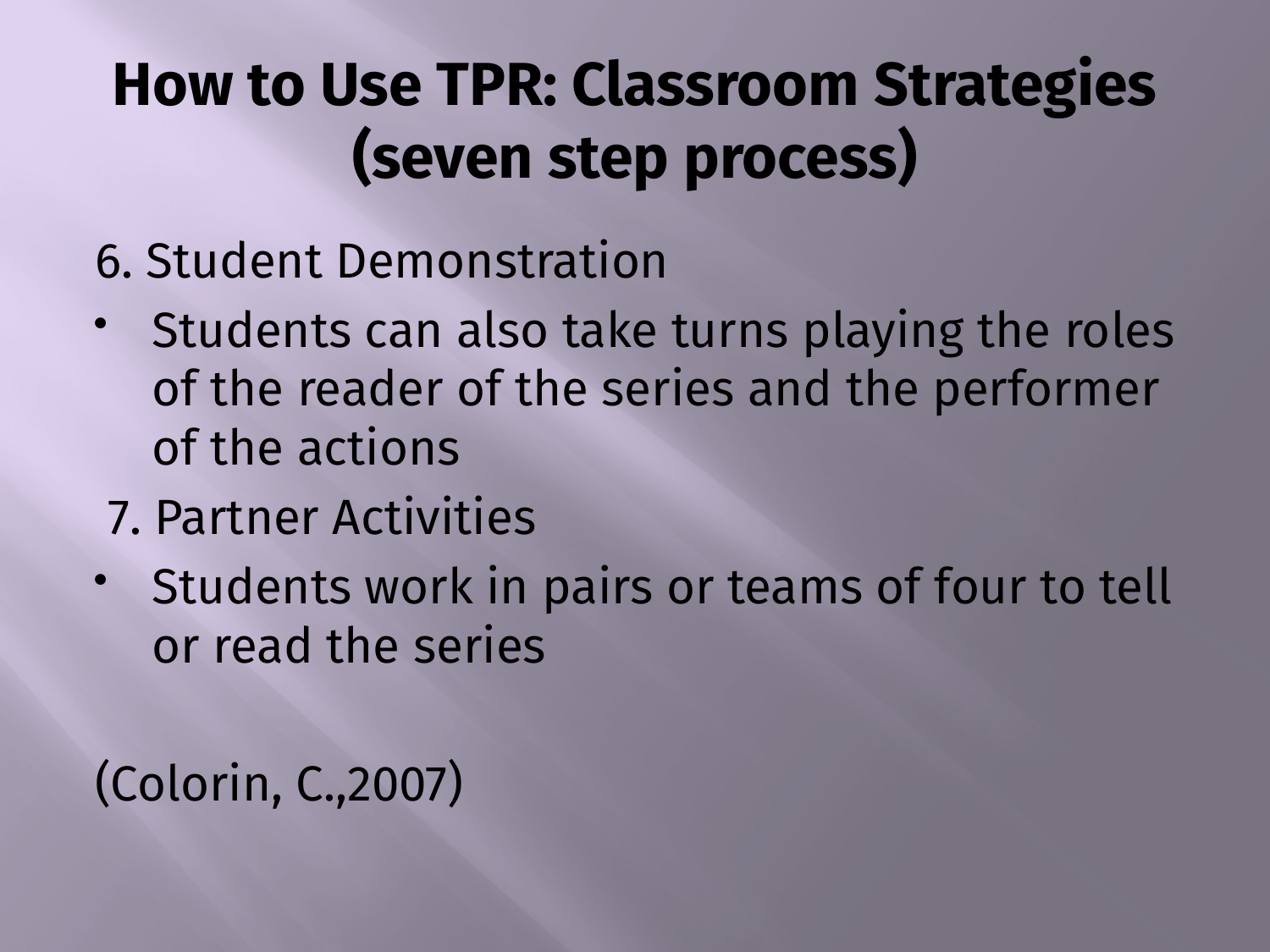

# How to Use TPR: Classroom Strategies (seven step process)
6. Student Demonstration
Students can also take turns playing the roles of the reader of the series and the performer of the actions
 7. Partner Activities
Students work in pairs or teams of four to tell or read the series

(Colorin, C.,2007)